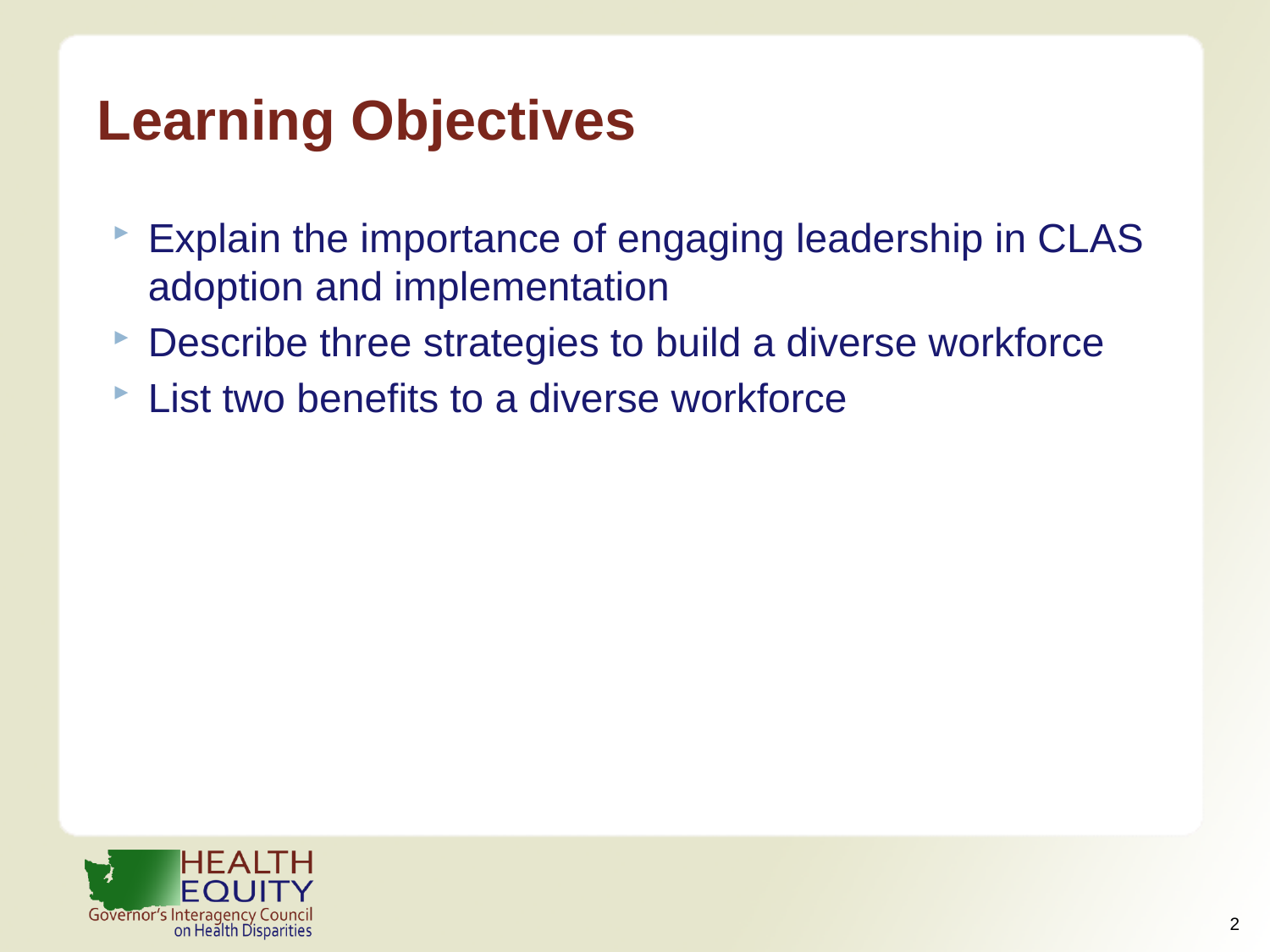

# Learning Objectives
Explain the importance of engaging leadership in CLAS adoption and implementation
Describe three strategies to build a diverse workforce
List two benefits to a diverse workforce

2